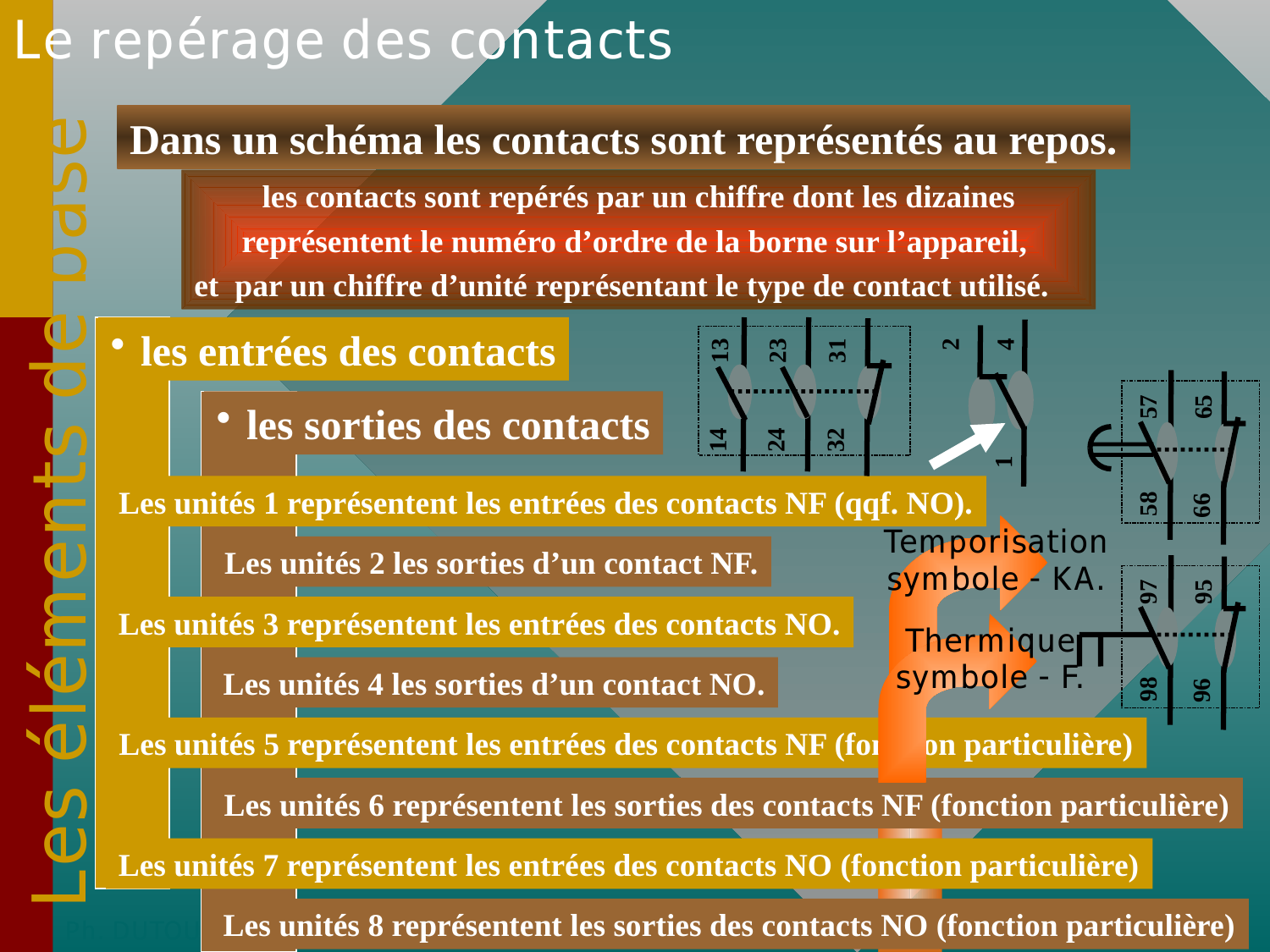

Le repérage des contacts
Dans un schéma les contacts sont représentés au repos.
les contacts sont repérés par un chiffre dont les dizaines
représentent le numéro d’ordre de la borne sur l’appareil,
et  par un chiffre d’unité représentant le type de contact utilisé.
2
4

1

les entrées des contacts

13
23
31

14
24
32

Les éléments de base

57
65

58
66

les sorties des contacts

Les unités 1 représentent les entrées des contacts NF (qqf. NO).
Temporisation
symbole - KA.
Les unités 2 les sorties d’un contact NF.

97
95

98
96
Les unités 3 représentent les entrées des contacts NO.
Thermique
symbole - F.
Les unités 4 les sorties d’un contact NO.
Les unités 5 représentent les entrées des contacts NF (fonction particulière)
Les unités 6 représentent les sorties des contacts NF (fonction particulière)

Les unités 7 représentent les entrées des contacts NO (fonction particulière)
Les unités 8 représentent les sorties des contacts NO (fonction particulière)